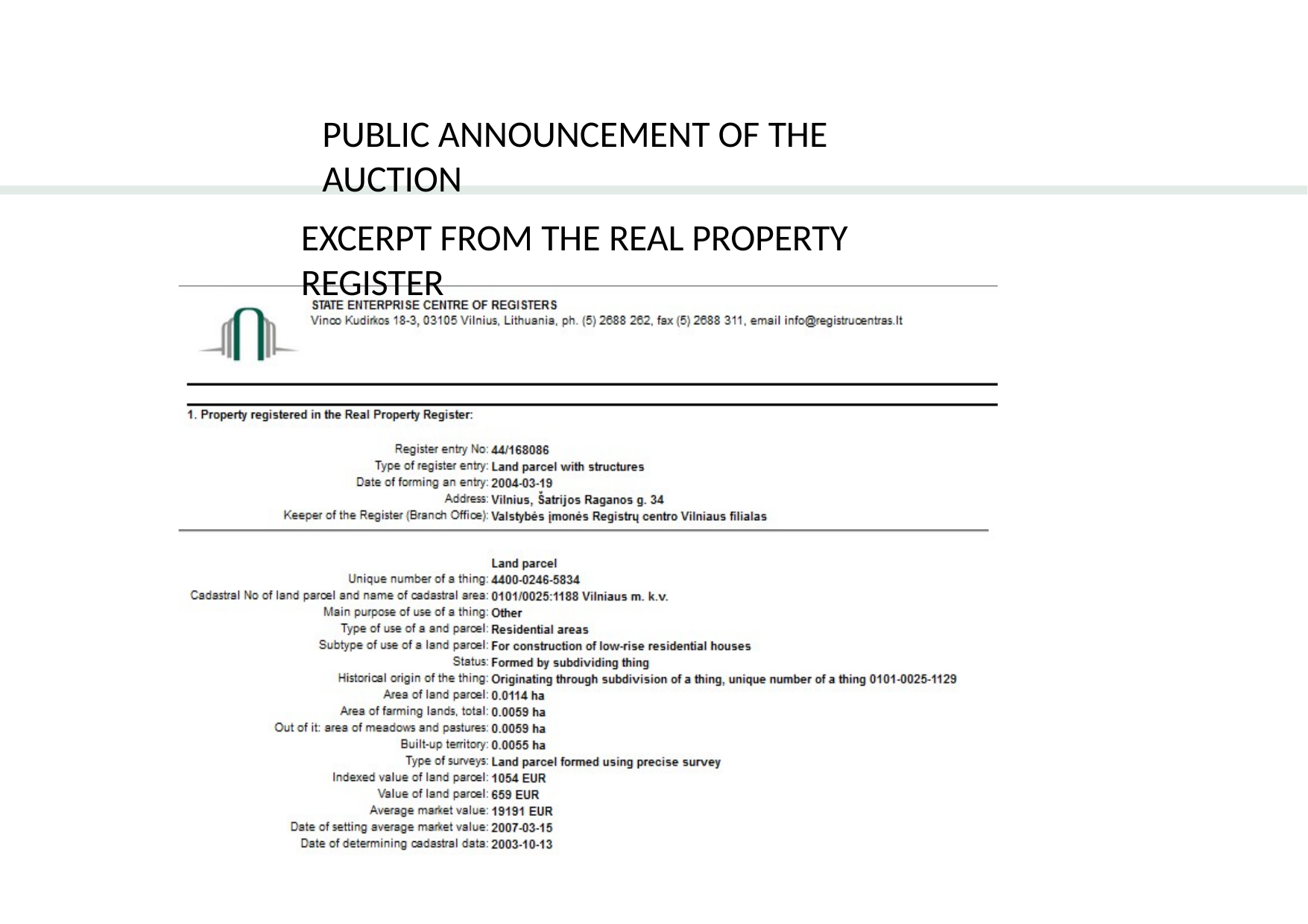

# PUBLIC ANNOUNCEMENT OF THE AUCTION
EXCERPT FROM THE REAL PROPERTY REGISTER